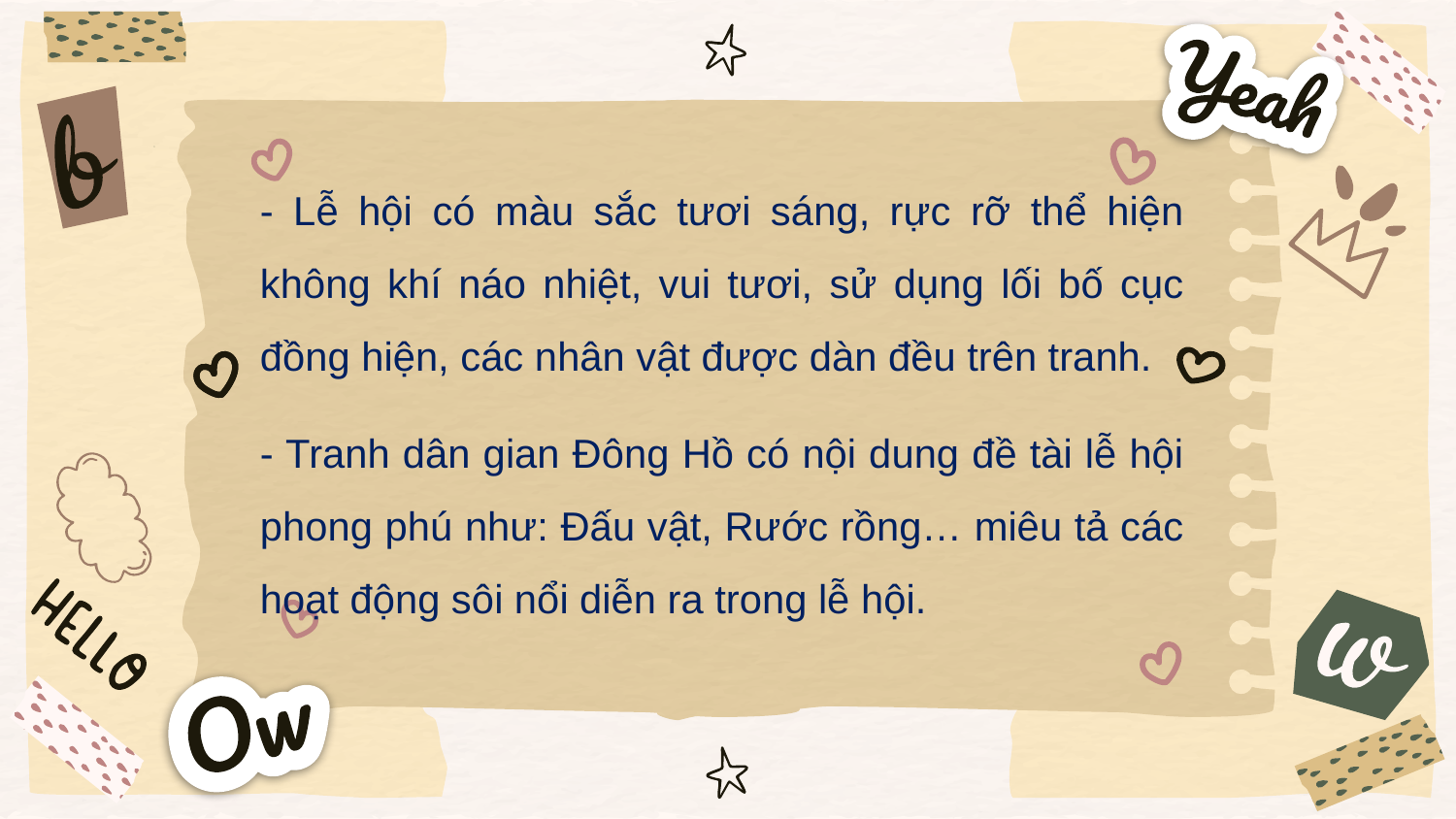

- Lễ hội có màu sắc tươi sáng, rực rỡ thể hiện không khí náo nhiệt, vui tươi, sử dụng lối bố cục đồng hiện, các nhân vật được dàn đều trên tranh.
- Tranh dân gian Đông Hồ có nội dung đề tài lễ hội phong phú như: Đấu vật, Rước rồng… miêu tả các hoạt động sôi nổi diễn ra trong lễ hội.